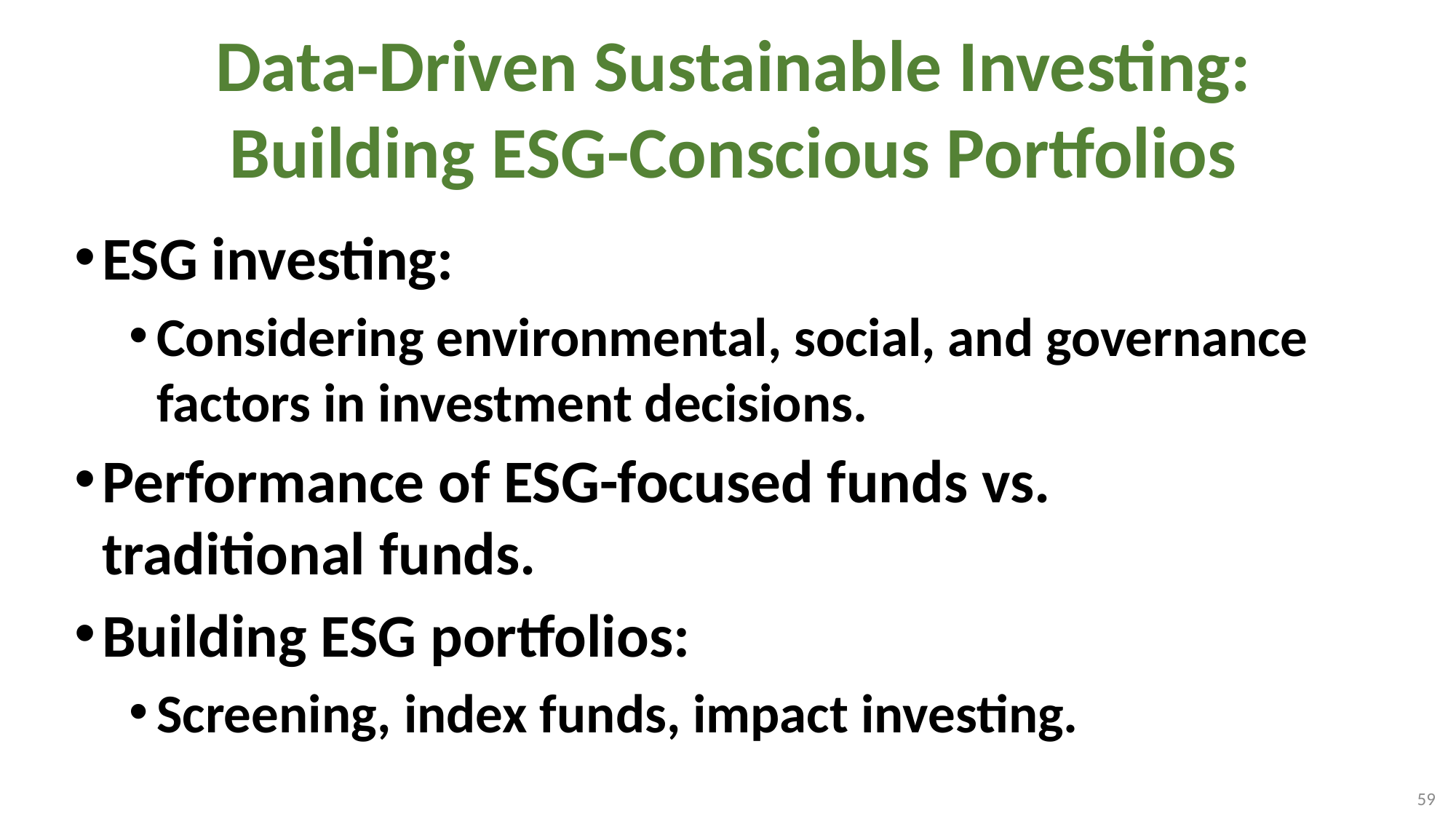

# Data-Driven Sustainable Investing: Building ESG-Conscious Portfolios
ESG investing:
Considering environmental, social, and governance factors in investment decisions.
Performance of ESG-focused funds vs.
traditional funds.
Building ESG portfolios:
Screening, index funds, impact investing.
59